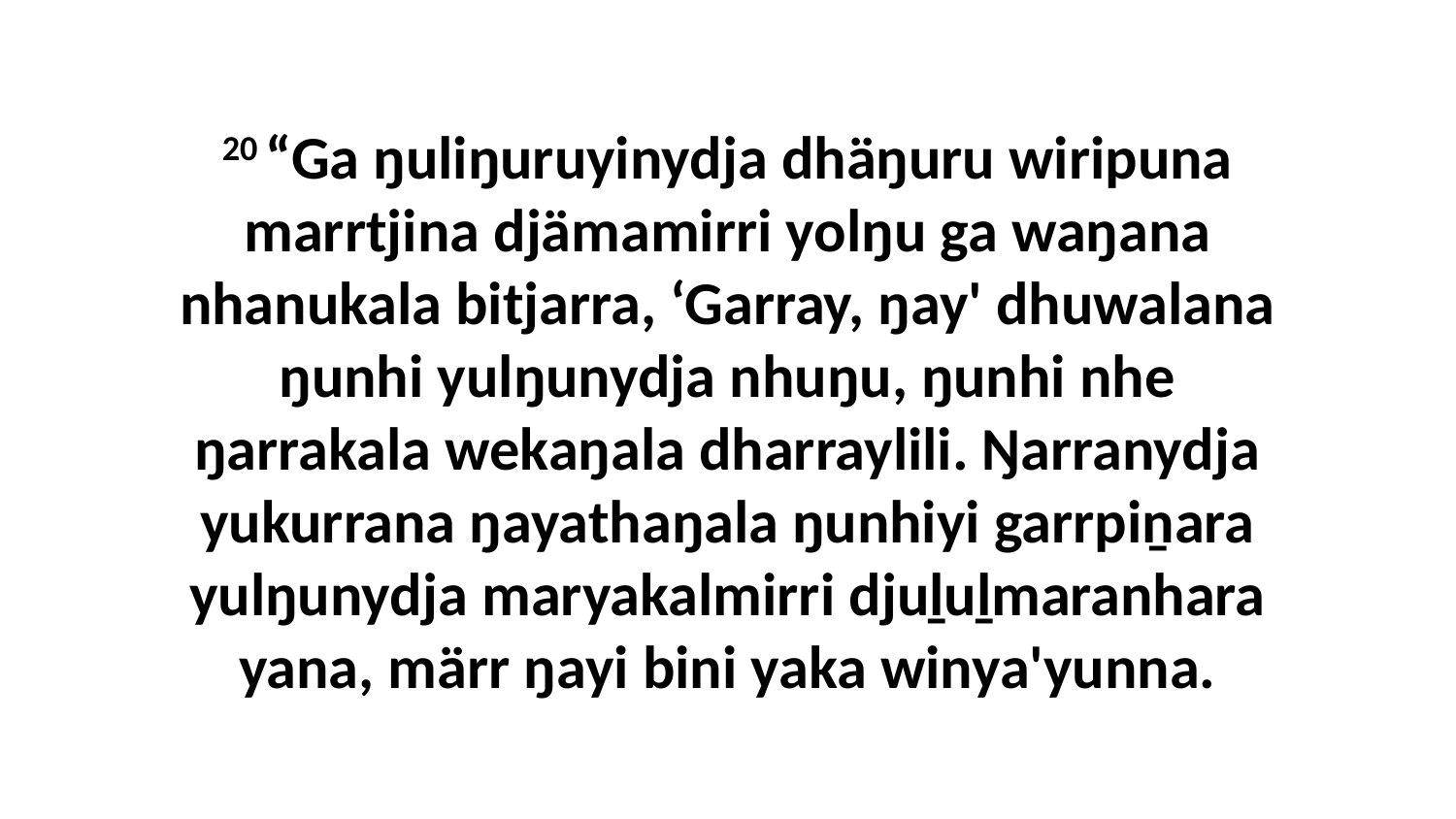

20 “Ga ŋuliŋuruyinydja dhäŋuru wiripuna marrtjina djämamirri yolŋu ga waŋana nhanukala bitjarra, ‘Garray, ŋay' dhuwalana ŋunhi yulŋunydja nhuŋu, ŋunhi nhe ŋarrakala wekaŋala dharraylili. Ŋarranydja yukurrana ŋayathaŋala ŋunhiyi garrpiṉara yulŋunydja maryakalmirri djuḻuḻmaranhara yana, märr ŋayi bini yaka winya'yunna.